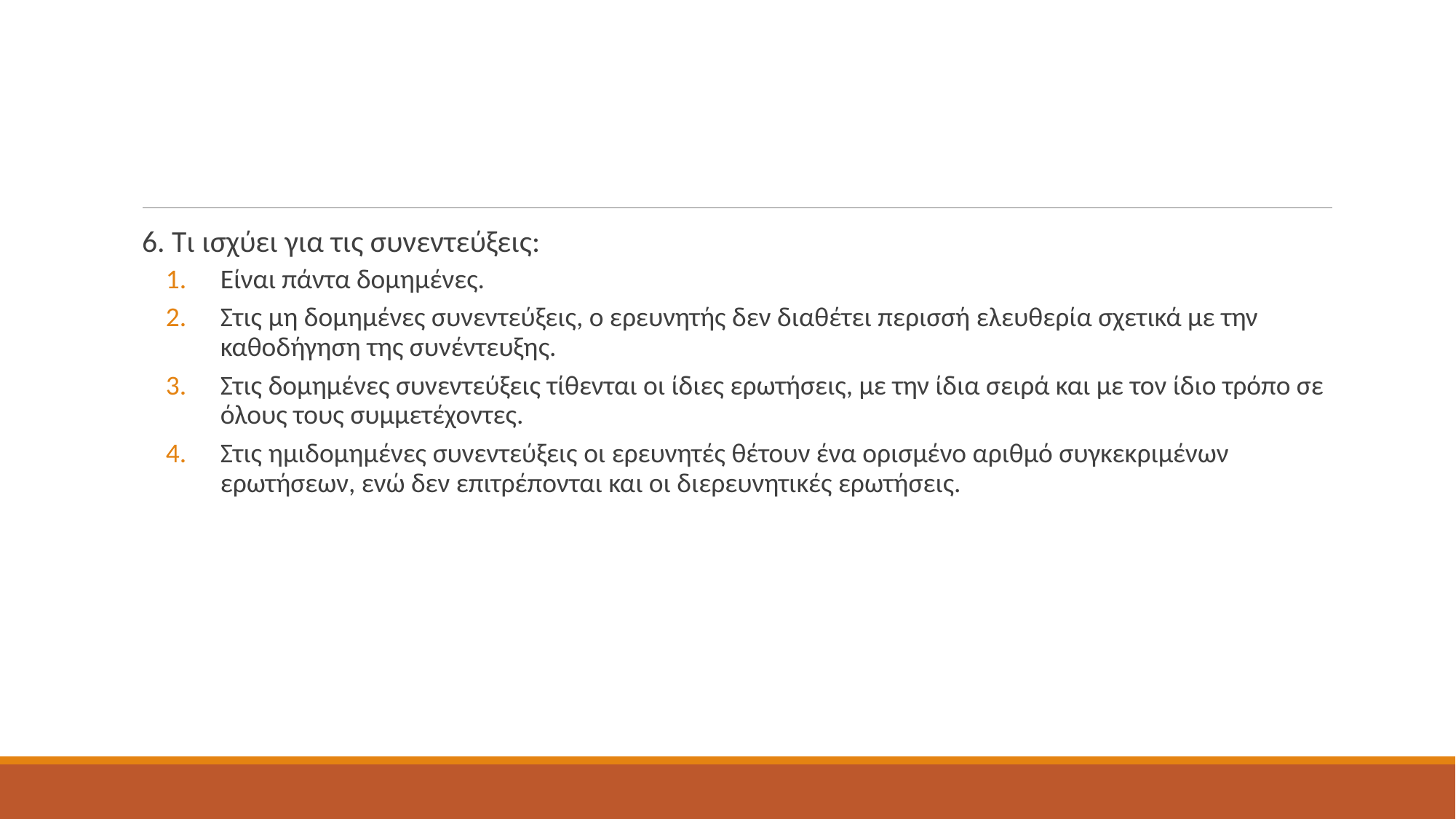

#
6. Τι ισχύει για τις συνεντεύξεις:
Είναι πάντα δομημένες.
Στις μη δομημένες συνεντεύξεις, ο ερευνητής δεν διαθέτει περισσή ελευθερία σχετικά με την καθοδήγηση της συνέντευξης.
Στις δομημένες συνεντεύξεις τίθενται οι ίδιες ερωτήσεις, με την ίδια σειρά και με τον ίδιο τρόπο σε όλους τους συμμετέχοντες.
Στις ημιδομημένες συνεντεύξεις οι ερευνητές θέτουν ένα ορισμένο αριθμό συγκεκριμένων ερωτήσεων, ενώ δεν επιτρέπονται και οι διερευνητικές ερωτήσεις.